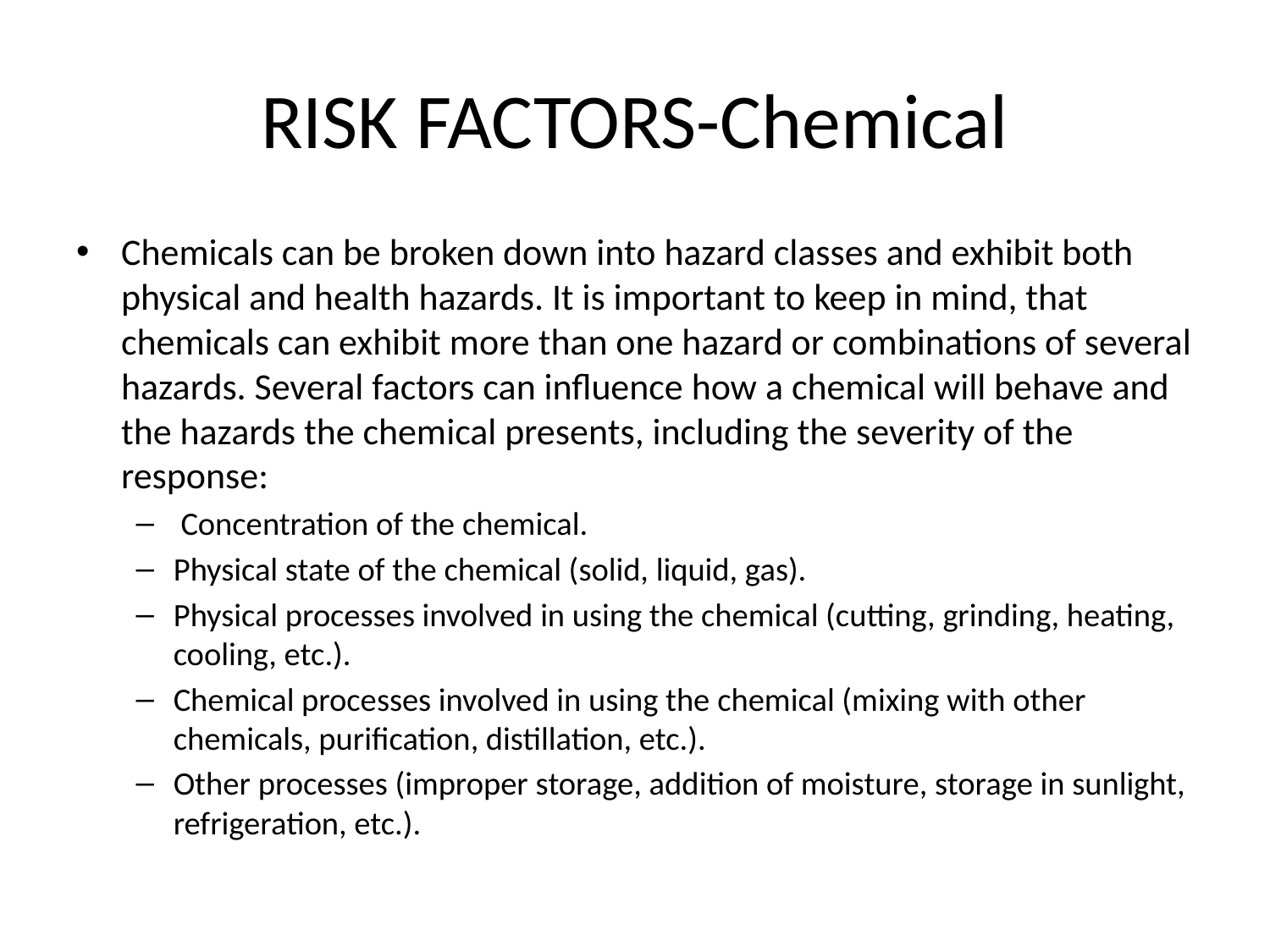

# RISK FACTORS-Chemical
Chemicals can be broken down into hazard classes and exhibit both physical and health hazards. It is important to keep in mind, that chemicals can exhibit more than one hazard or combinations of several hazards. Several factors can influence how a chemical will behave and the hazards the chemical presents, including the severity of the response:
 Concentration of the chemical.
Physical state of the chemical (solid, liquid, gas).
Physical processes involved in using the chemical (cutting, grinding, heating, cooling, etc.).
Chemical processes involved in using the chemical (mixing with other chemicals, purification, distillation, etc.).
Other processes (improper storage, addition of moisture, storage in sunlight, refrigeration, etc.).